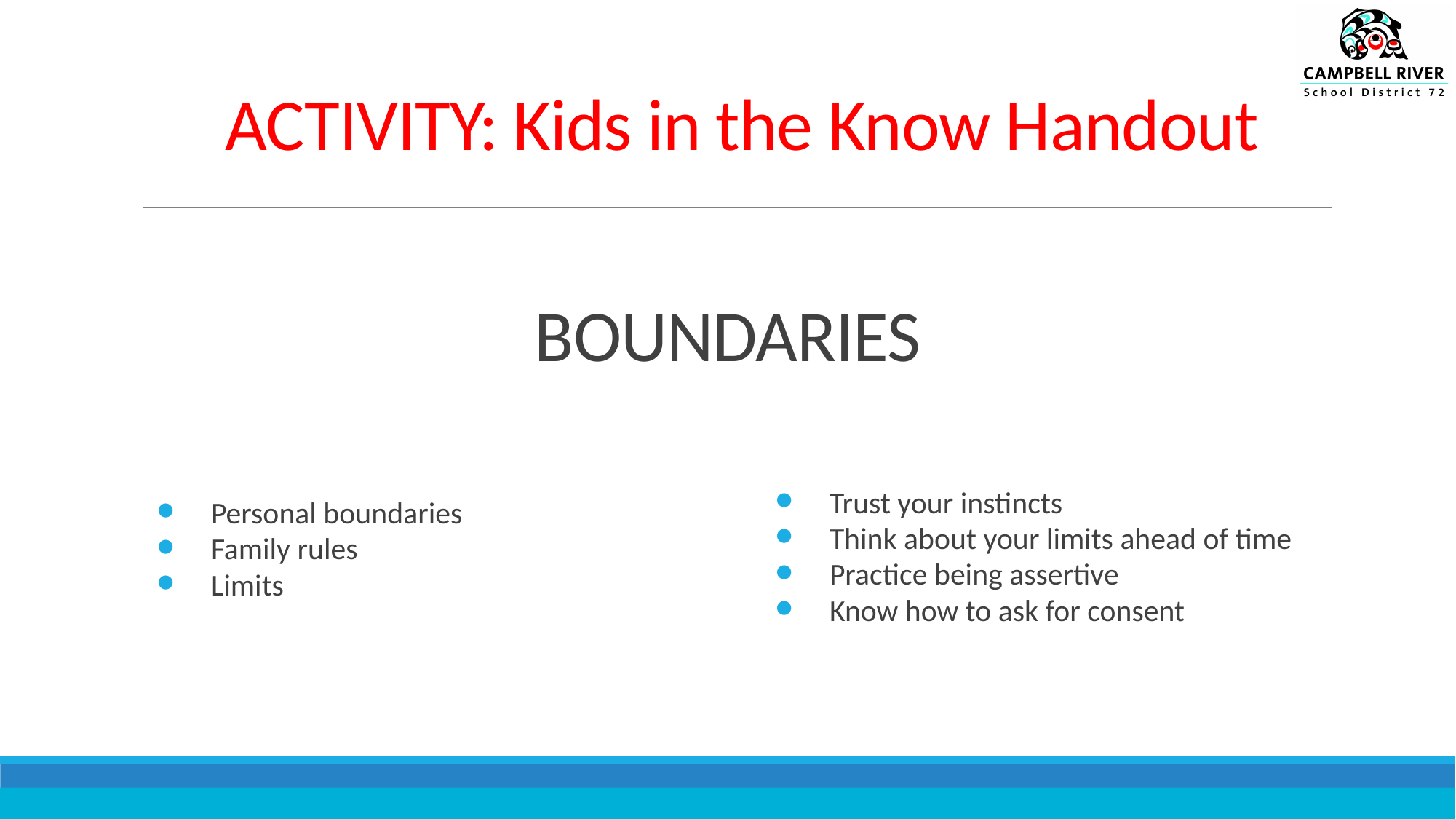

ACTIVITY: Kids in the Know Handout
# BOUNDARIES
Trust your instincts
Think about your limits ahead of time
Practice being assertive
Know how to ask for consent

Personal boundaries
Family rules
Limits